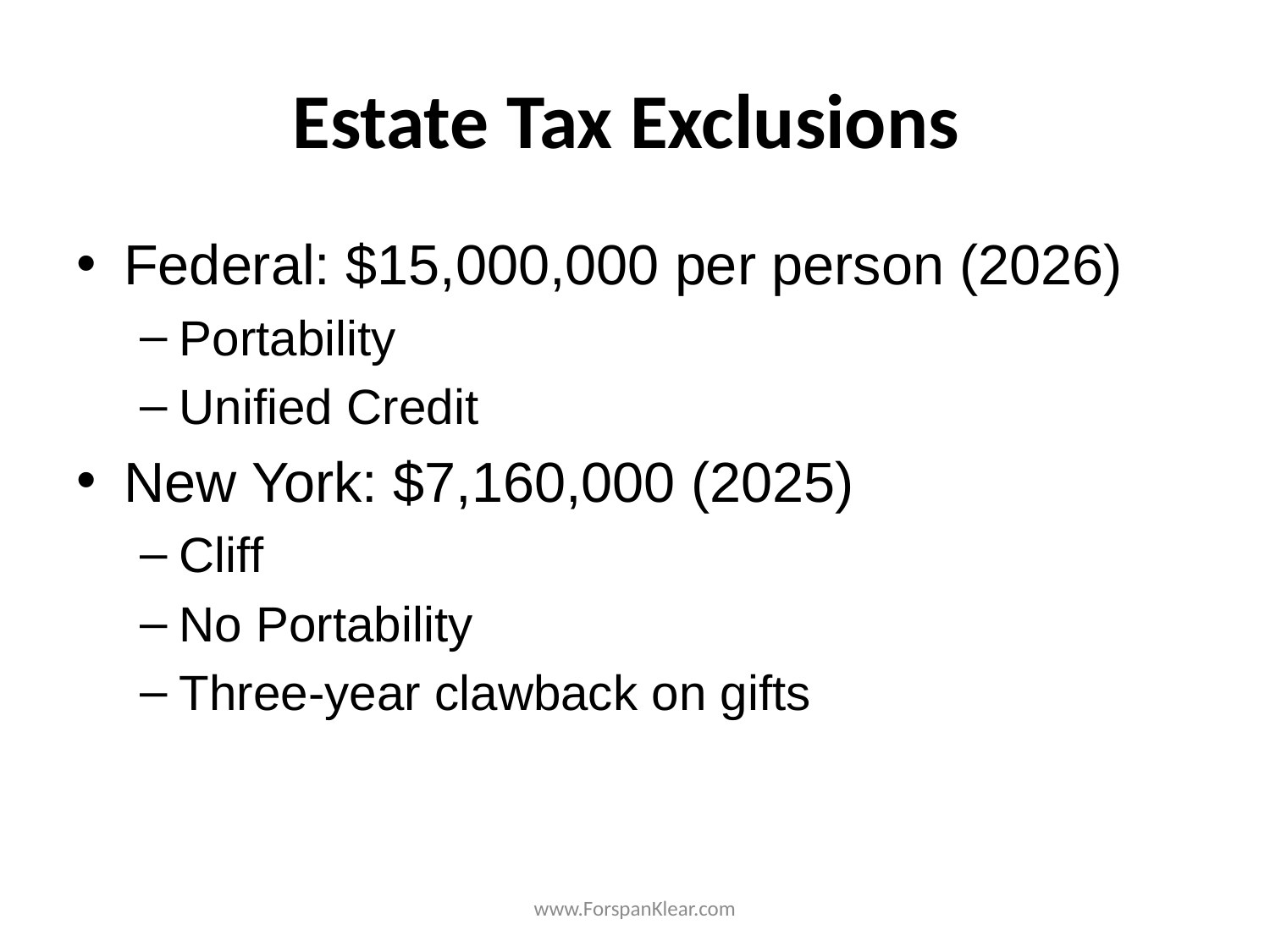

# Estate Tax Exclusions
Federal: $15,000,000 per person (2026)
Portability
Unified Credit
New York: $7,160,000 (2025)
Cliff
No Portability
Three-year clawback on gifts

www.ForspanKlear.com